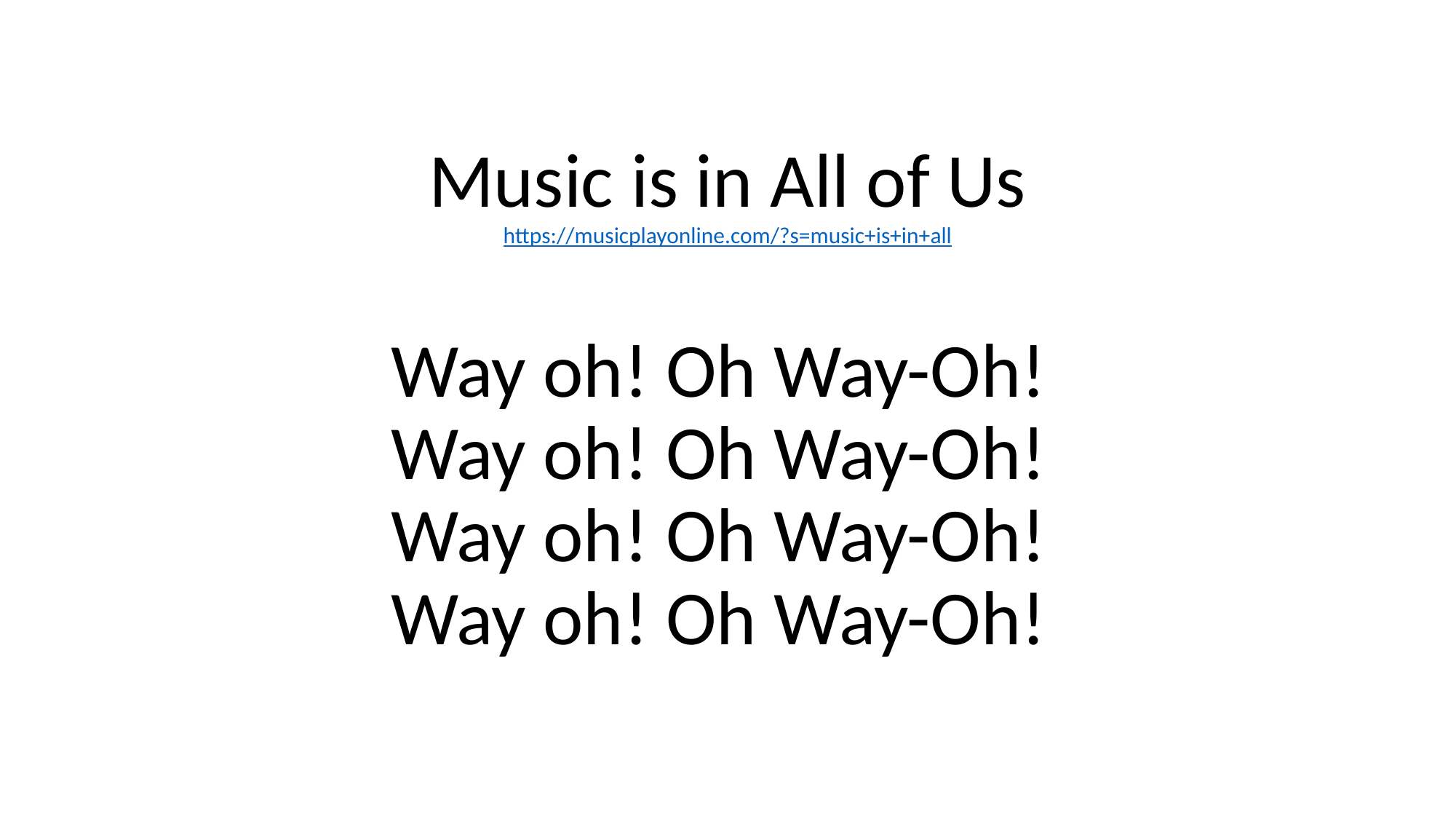

# Music is in All of Us https://musicplayonline.com/?s=music+is+in+all Way oh! Oh Way-Oh! Way oh! Oh Way-Oh! Way oh! Oh Way-Oh! Way oh! Oh Way-Oh!